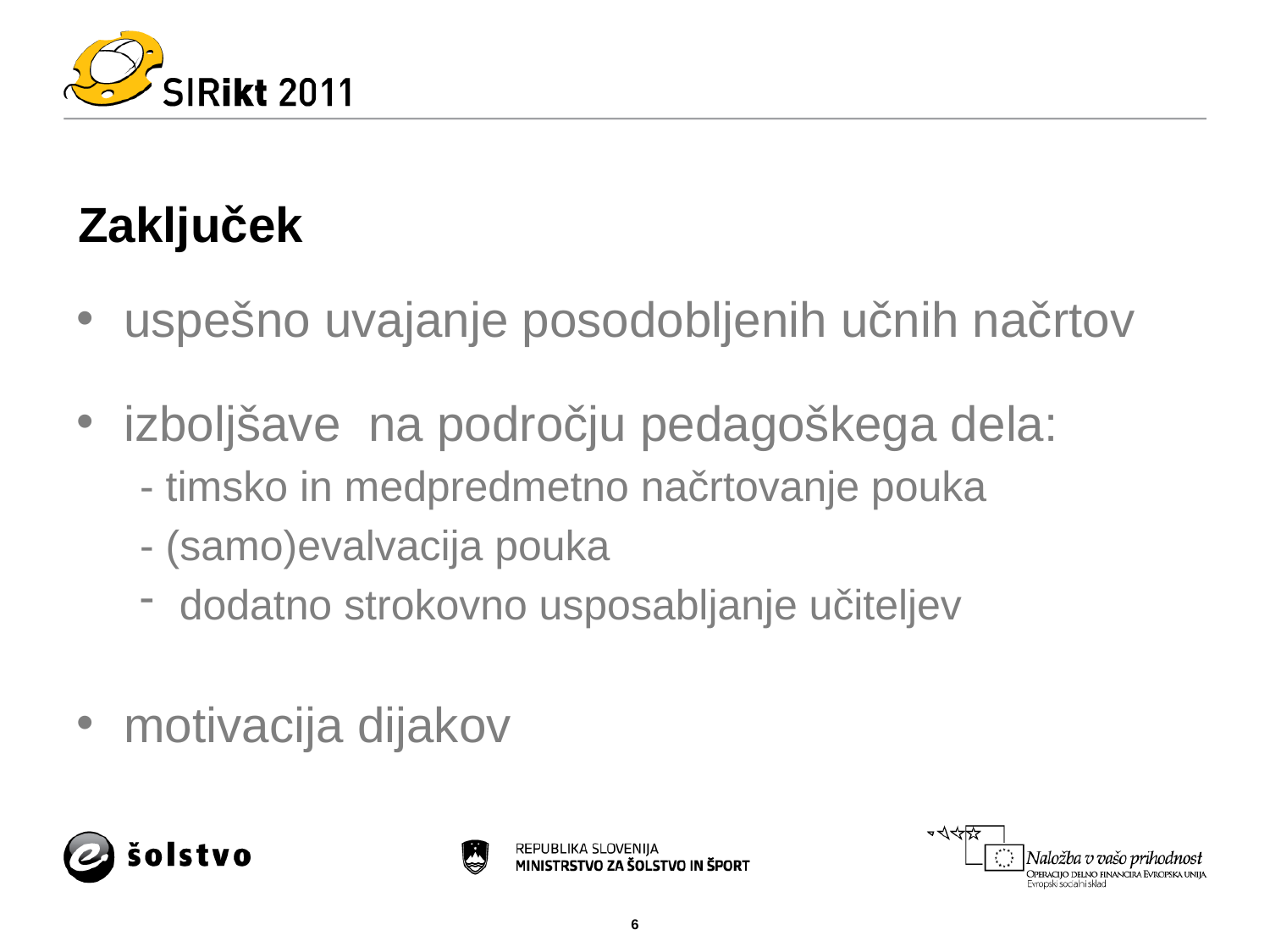

# Zaključek
uspešno uvajanje posodobljenih učnih načrtov

izboljšave  na področju pedagoškega dela:
- timsko in medpredmetno načrtovanje pouka
- (samo)evalvacija pouka
dodatno strokovno usposabljanje učiteljev

motivacija dijakov

6